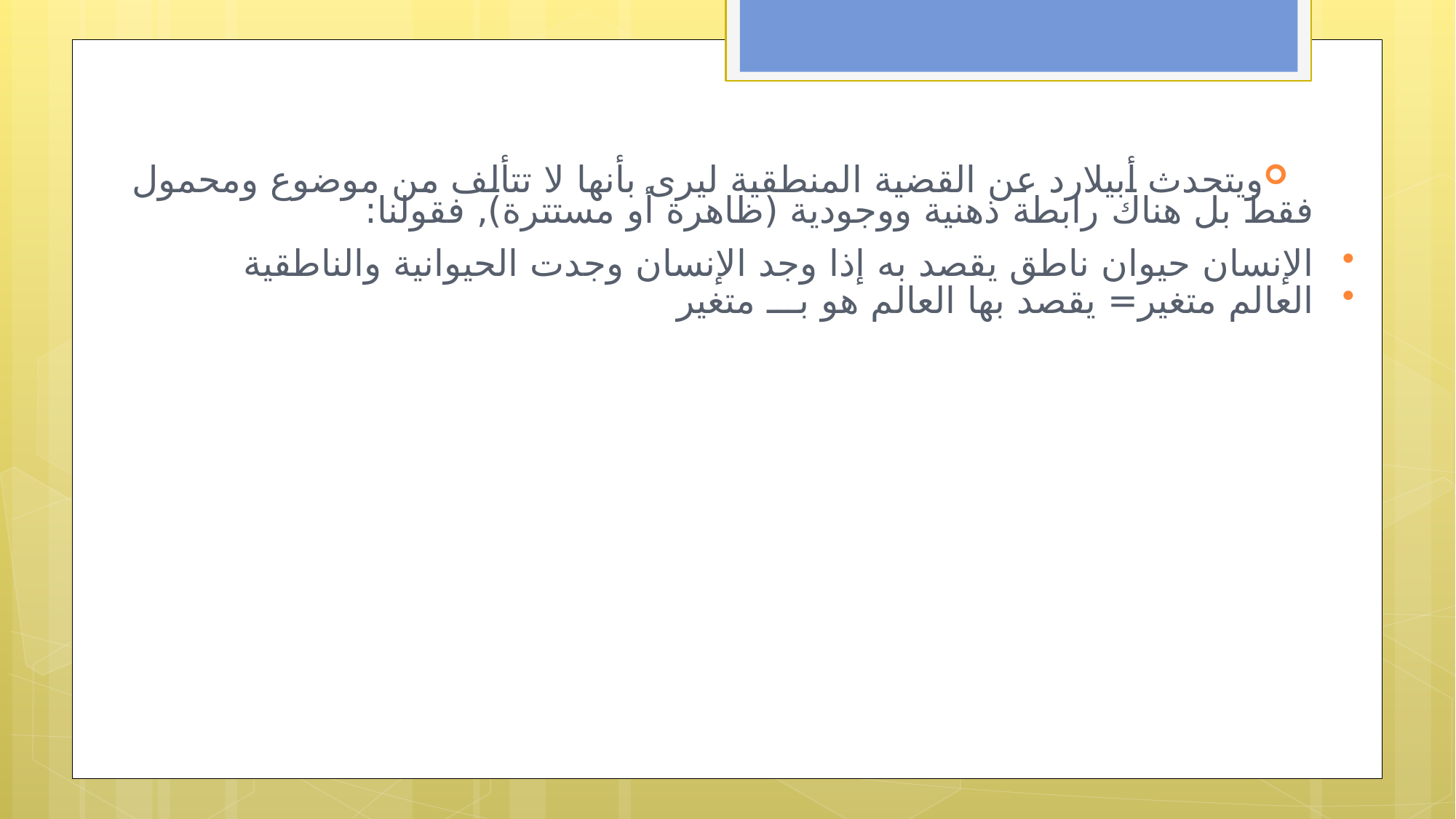

ويتحدث أبيلارد عن القضية المنطقية ليرى بأنها لا تتألف من موضوع ومحمول فقط بل هناك رابطة ذهنية ووجودية (ظاهرة أو مستترة), فقولنا:
الإنسان حيوان ناطق يقصد به إذا وجد الإنسان وجدت الحيوانية والناطقية
العالم متغير= يقصد بها العالم هو بـــ متغير